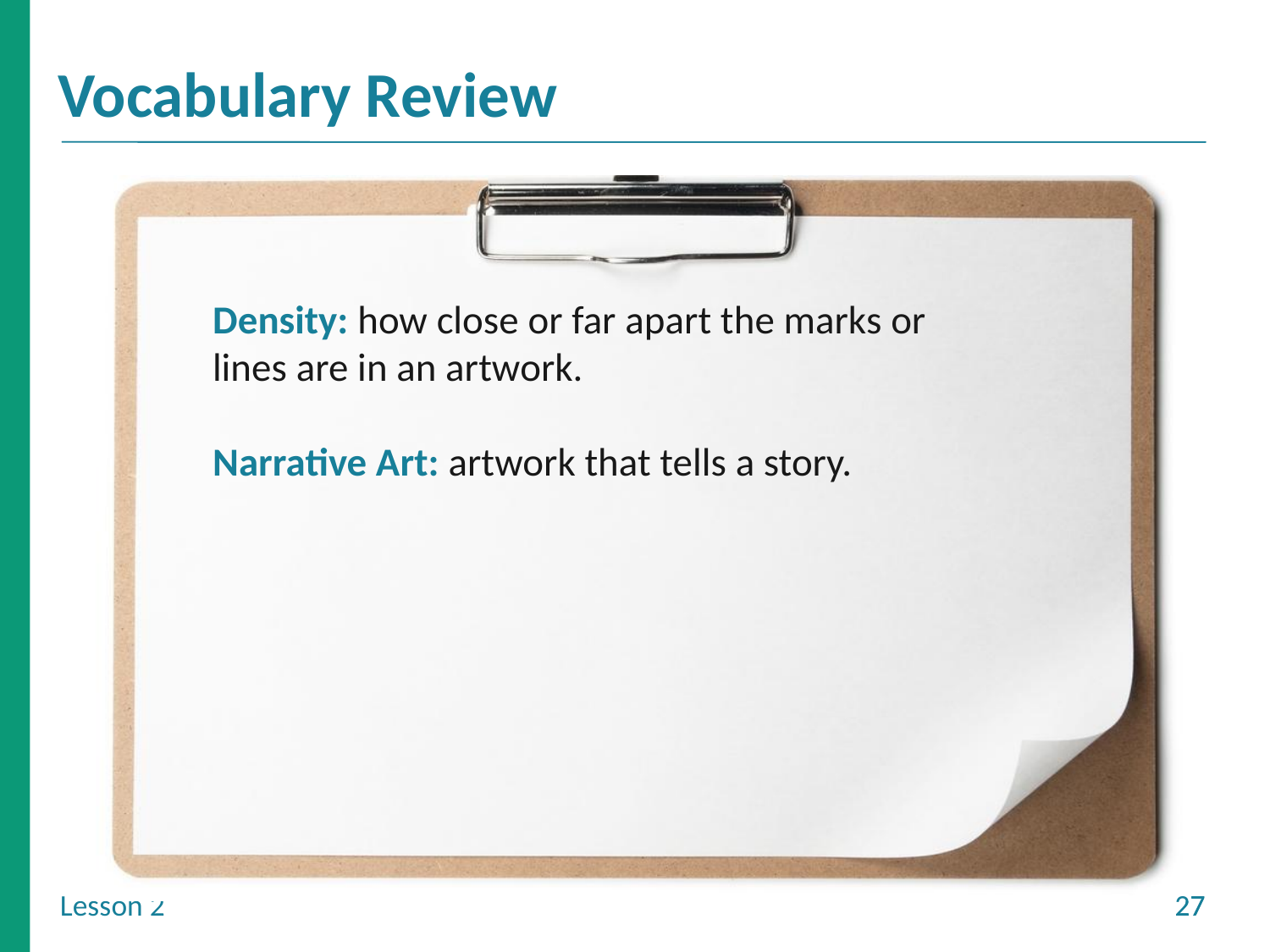

Density: how close or far apart the marks or lines are in an artwork.

Narrative Art: artwork that tells a story.